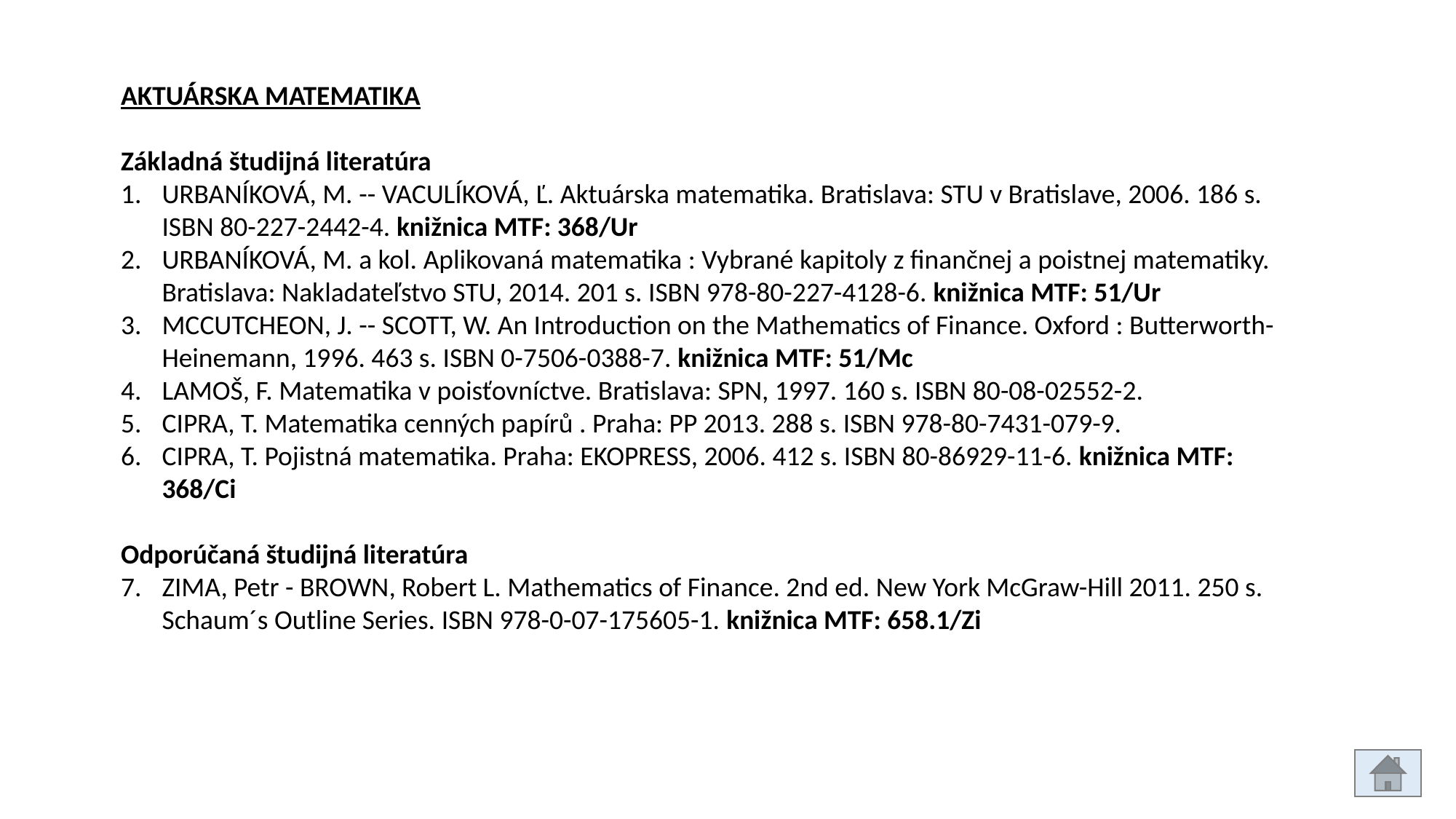

AKTUÁRSKA MATEMATIKA

Základná študijná literatúra
URBANÍKOVÁ, M. -- VACULÍKOVÁ, Ľ. Aktuárska matematika. Bratislava: STU v Bratislave, 2006. 186 s. ISBN 80-227-2442-4. knižnica MTF: 368/Ur
URBANÍKOVÁ, M. a kol. Aplikovaná matematika : Vybrané kapitoly z finančnej a poistnej matematiky. Bratislava: Nakladateľstvo STU, 2014. 201 s. ISBN 978-80-227-4128-6. knižnica MTF: 51/Ur
MCCUTCHEON, J. -- SCOTT, W. An Introduction on the Mathematics of Finance. Oxford : Butterworth-Heinemann, 1996. 463 s. ISBN 0-7506-0388-7. knižnica MTF: 51/Mc
LAMOŠ, F. Matematika v poisťovníctve. Bratislava: SPN, 1997. 160 s. ISBN 80-08-02552-2.
CIPRA, T. Matematika cenných papírů . Praha: PP 2013. 288 s. ISBN 978-80-7431-079-9.
CIPRA, T. Pojistná matematika. Praha: EKOPRESS, 2006. 412 s. ISBN 80-86929-11-6. knižnica MTF: 368/Ci

Odporúčaná študijná literatúra
ZIMA, Petr - BROWN, Robert L. Mathematics of Finance. 2nd ed. New York McGraw-Hill 2011. 250 s. Schaum´s Outline Series. ISBN 978-0-07-175605-1. knižnica MTF: 658.1/Zi